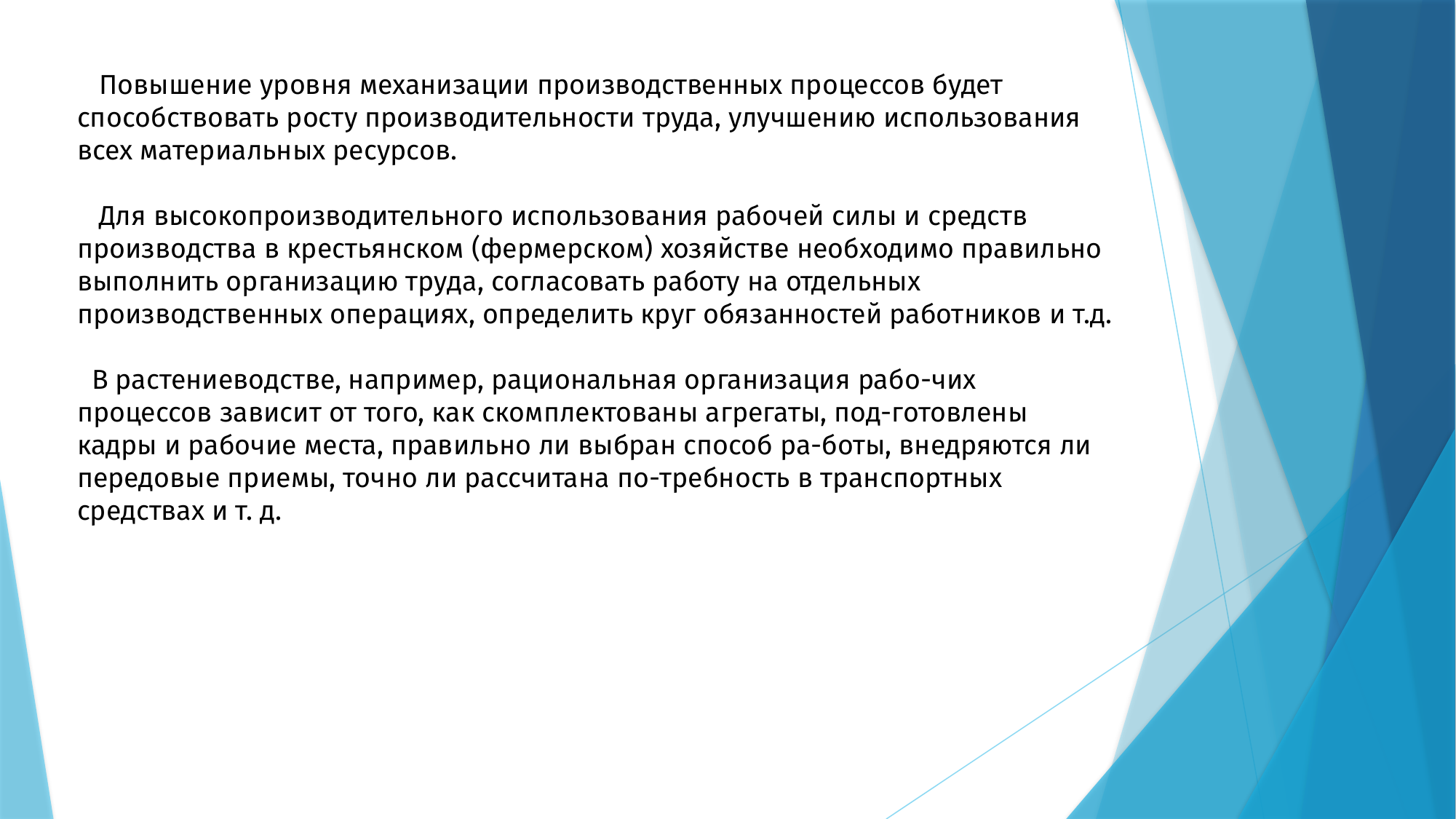

Повышение уровня механизации производственных процессов будет способствовать росту производительности труда, улучшению использования всех материальных ресурсов.

   Для высокопроизводительного использования рабочей силы и средств производства в крестьянском (фермерском) хозяйстве необходимо правильно выполнить организацию труда, согласовать работу на отдельных производственных операциях, определить круг обязанностей работников и т.д.

  В растениеводстве, например, рациональная организация рабо-чих процессов зависит от того, как скомплектованы агрегаты, под-готовлены кадры и рабочие места, правильно ли выбран способ ра-боты, внедряются ли передовые приемы, точно ли рассчитана по-требность в транспортных средствах и т. д.